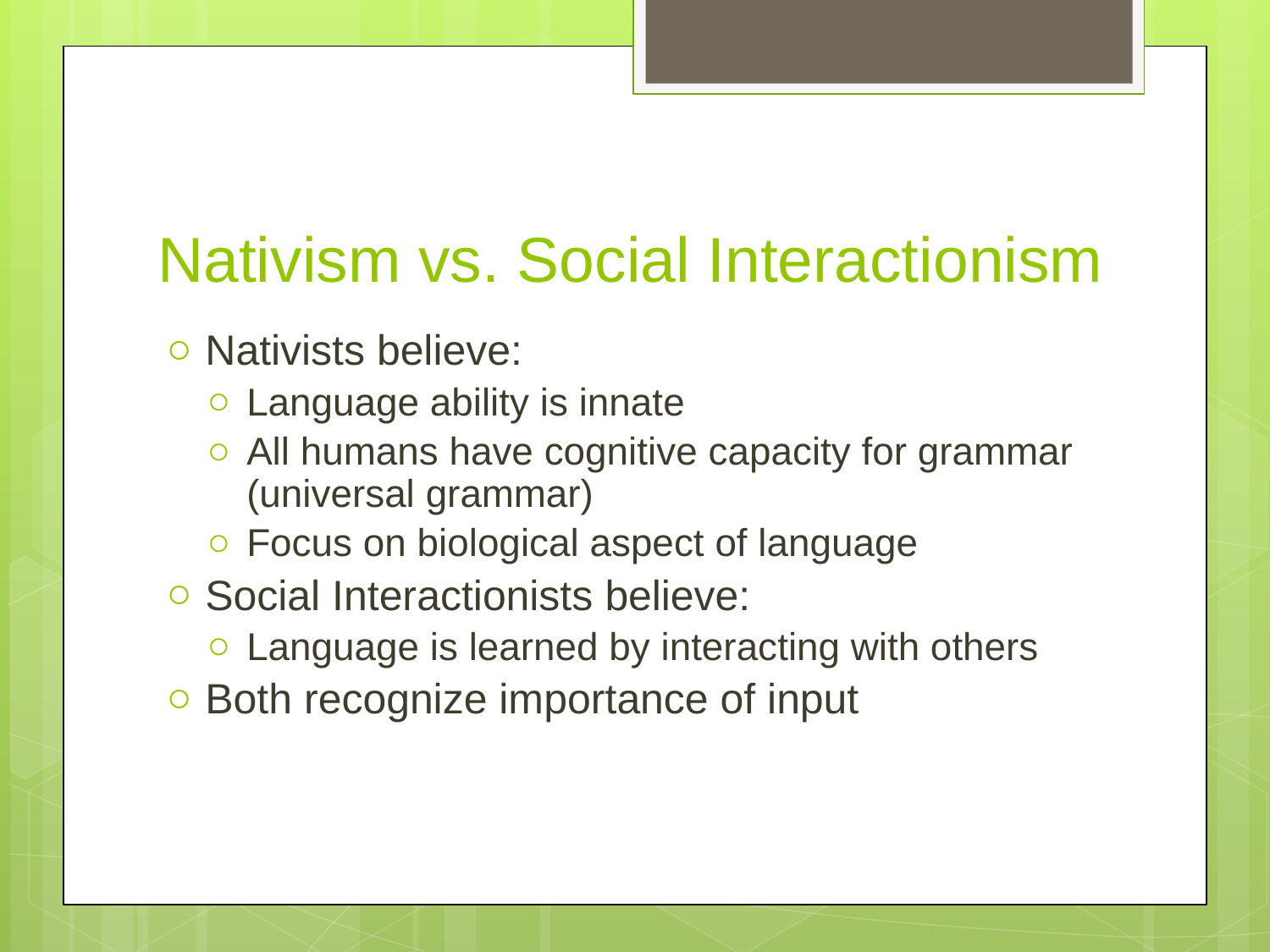

# Nativism vs. Social Interactionism
Nativists believe:
Language ability is innate
All humans have cognitive capacity for grammar (universal grammar)
Focus on biological aspect of language
Social Interactionists believe:
Language is learned by interacting with others
Both recognize importance of input